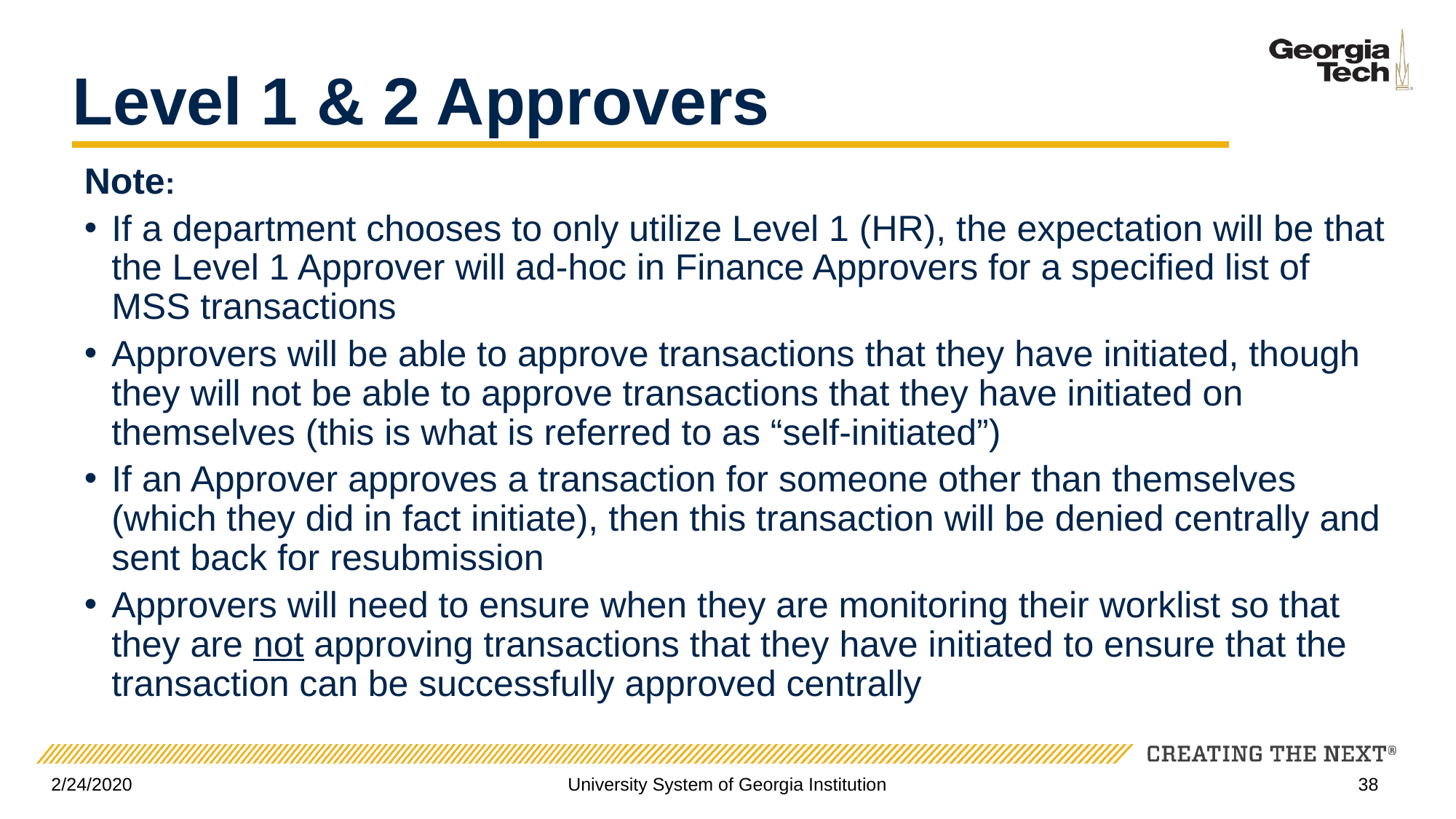

# Level 1 & 2 Approvers
Note:
If a department chooses to only utilize Level 1 (HR), the expectation will be that the Level 1 Approver will ad-hoc in Finance Approvers for a specified list of MSS transactions
Approvers will be able to approve transactions that they have initiated, though they will not be able to approve transactions that they have initiated on themselves (this is what is referred to as “self-initiated”)
If an Approver approves a transaction for someone other than themselves (which they did in fact initiate), then this transaction will be denied centrally and sent back for resubmission
Approvers will need to ensure when they are monitoring their worklist so that they are not approving transactions that they have initiated to ensure that the transaction can be successfully approved centrally

2/24/2020
University System of Georgia Institution
38